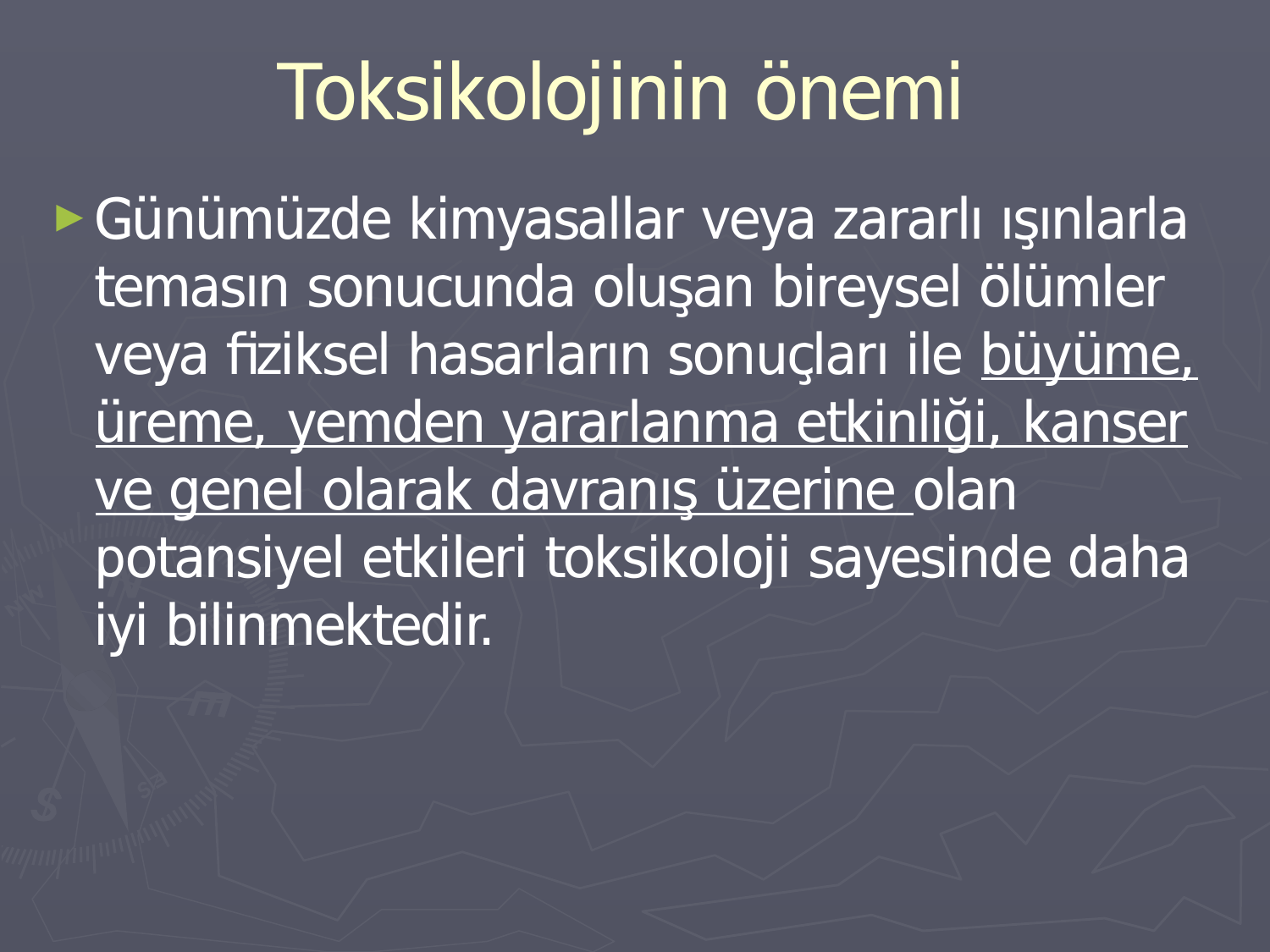

# Toksikolojinin önemi
Günümüzde kimyasallar veya zararlı ışınlarla temasın sonucunda oluşan bireysel ölümler veya fiziksel hasarların sonuçları ile büyüme, üreme, yemden yararlanma etkinliği, kanser ve genel olarak davranış üzerine olan potansiyel etkileri toksikoloji sayesinde daha iyi bilinmektedir.